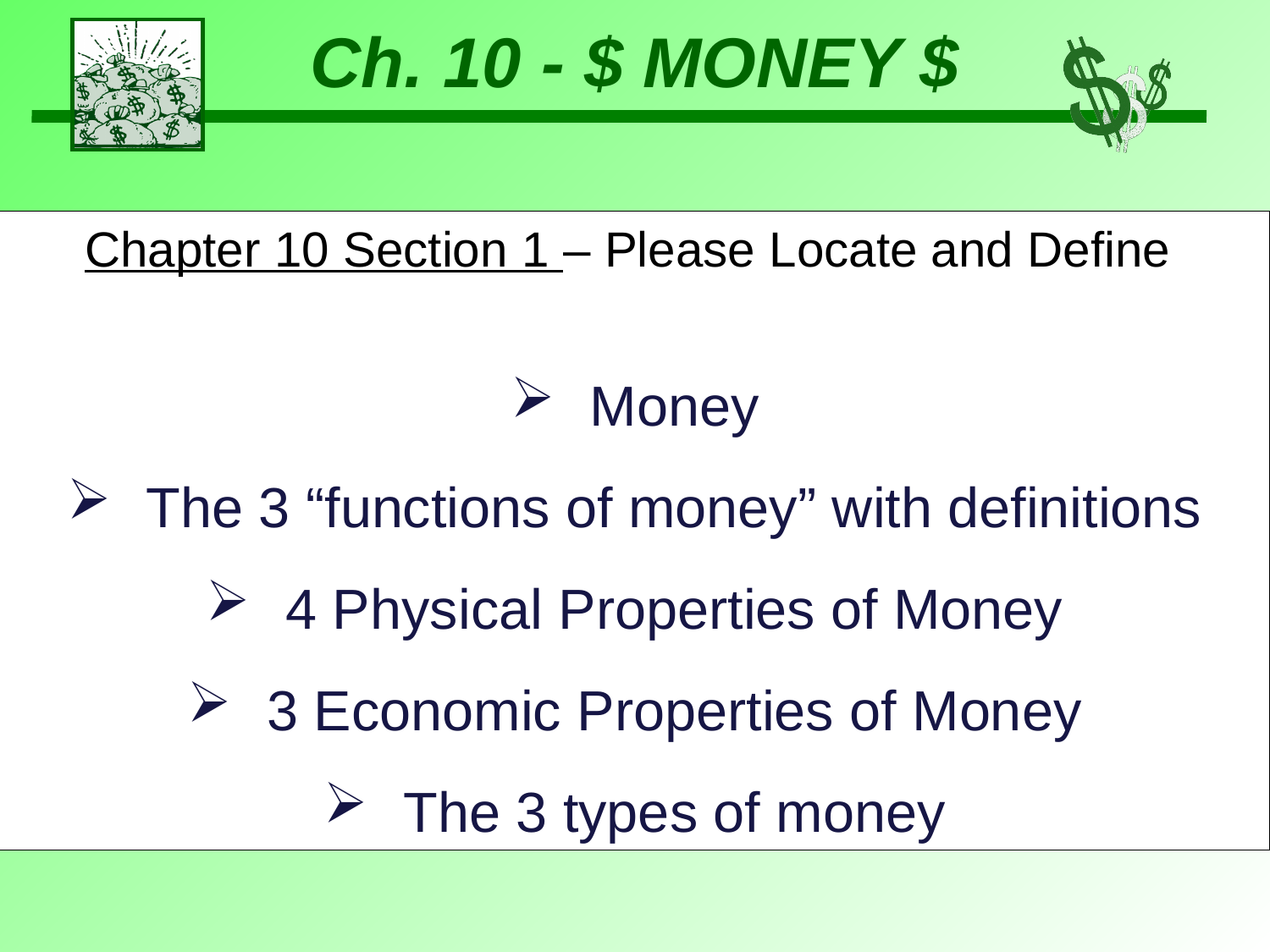

Chapter 10 Section 1 – Please Locate and Define

Money
The 3 “functions of money” with definitions
4 Physical Properties of Money
3 Economic Properties of Money
The 3 types of money